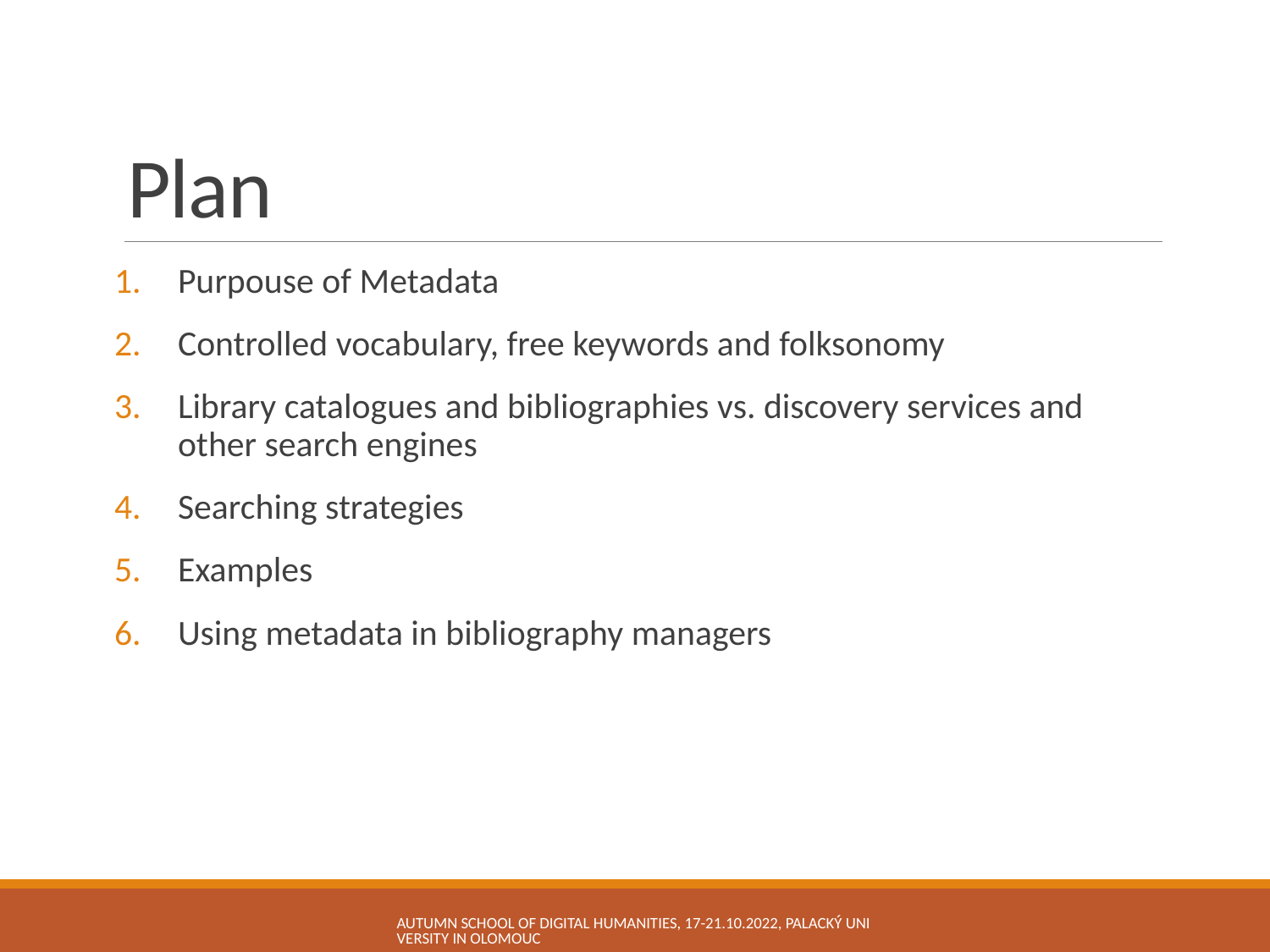

# Plan
Purpouse of Metadata
Controlled vocabulary, free keywords and folksonomy
Library catalogues and bibliographies vs. discovery services and other search engines
Searching strategies
Examples
Using metadata in bibliography managers

Autumn School of Digital Humanities, 17-21.10.2022, Palacký University in Olomouc